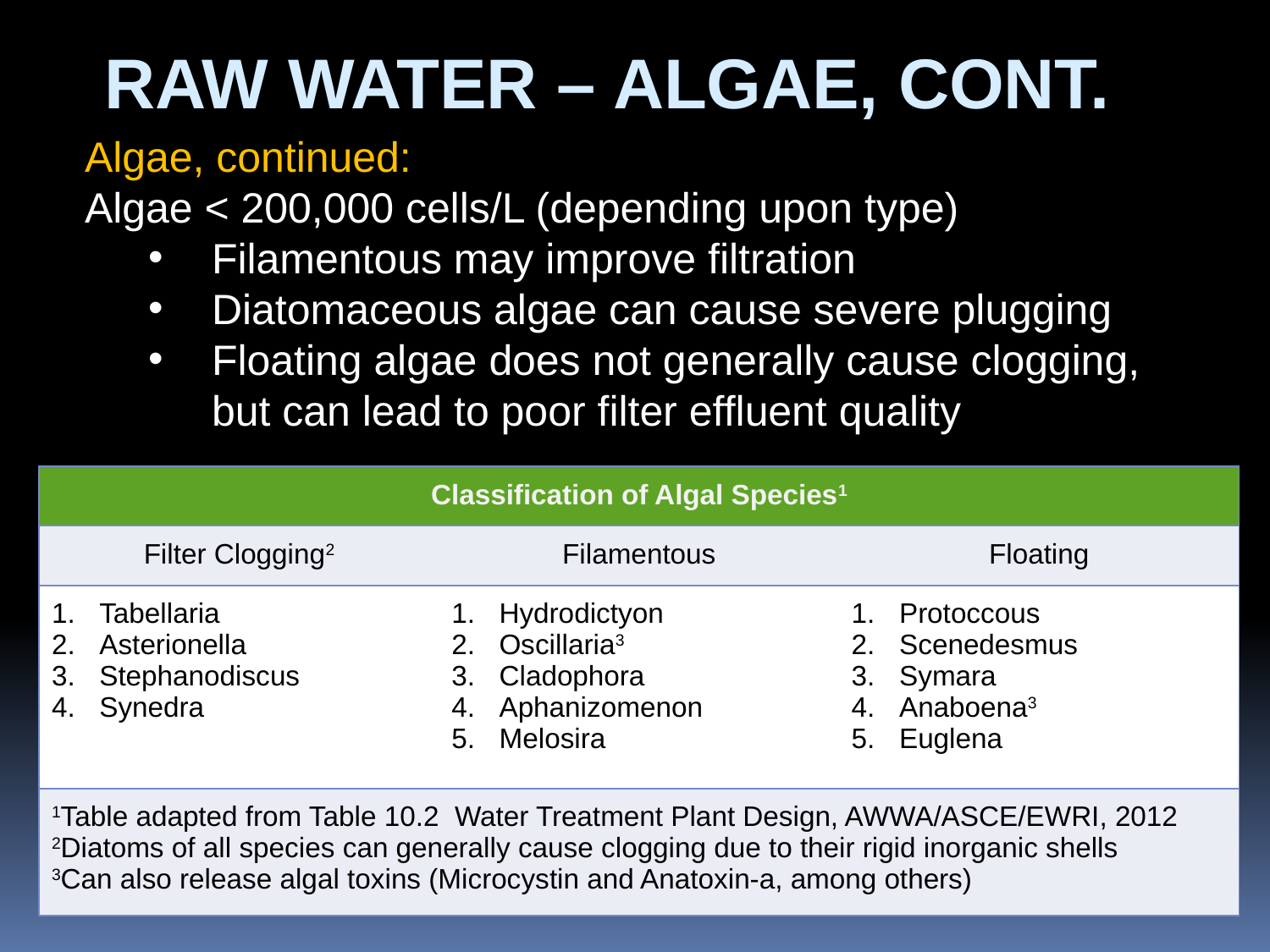

Raw Water – Algae, Cont.
Algae, continued:
Algae < 200,000 cells/L (depending upon type)
Filamentous may improve filtration
Diatomaceous algae can cause severe plugging
Floating algae does not generally cause clogging, but can lead to poor filter effluent quality
| Classification of Algal Species1 |  |  |
| --- | --- | --- |
| Filter Clogging2 | Filamentous | Floating |
| Tabellaria Asterionella Stephanodiscus Synedra | Hydrodictyon Oscillaria3 Cladophora Aphanizomenon Melosira | Protoccous Scenedesmus Symara Anaboena3 Euglena |
| 1Table adapted from Table 10.2 Water Treatment Plant Design, AWWA/ASCE/EWRI, 2012 2Diatoms of all species can generally cause clogging due to their rigid inorganic shells 3Can also release algal toxins (Microcystin and Anatoxin-a, among others) |  |  |